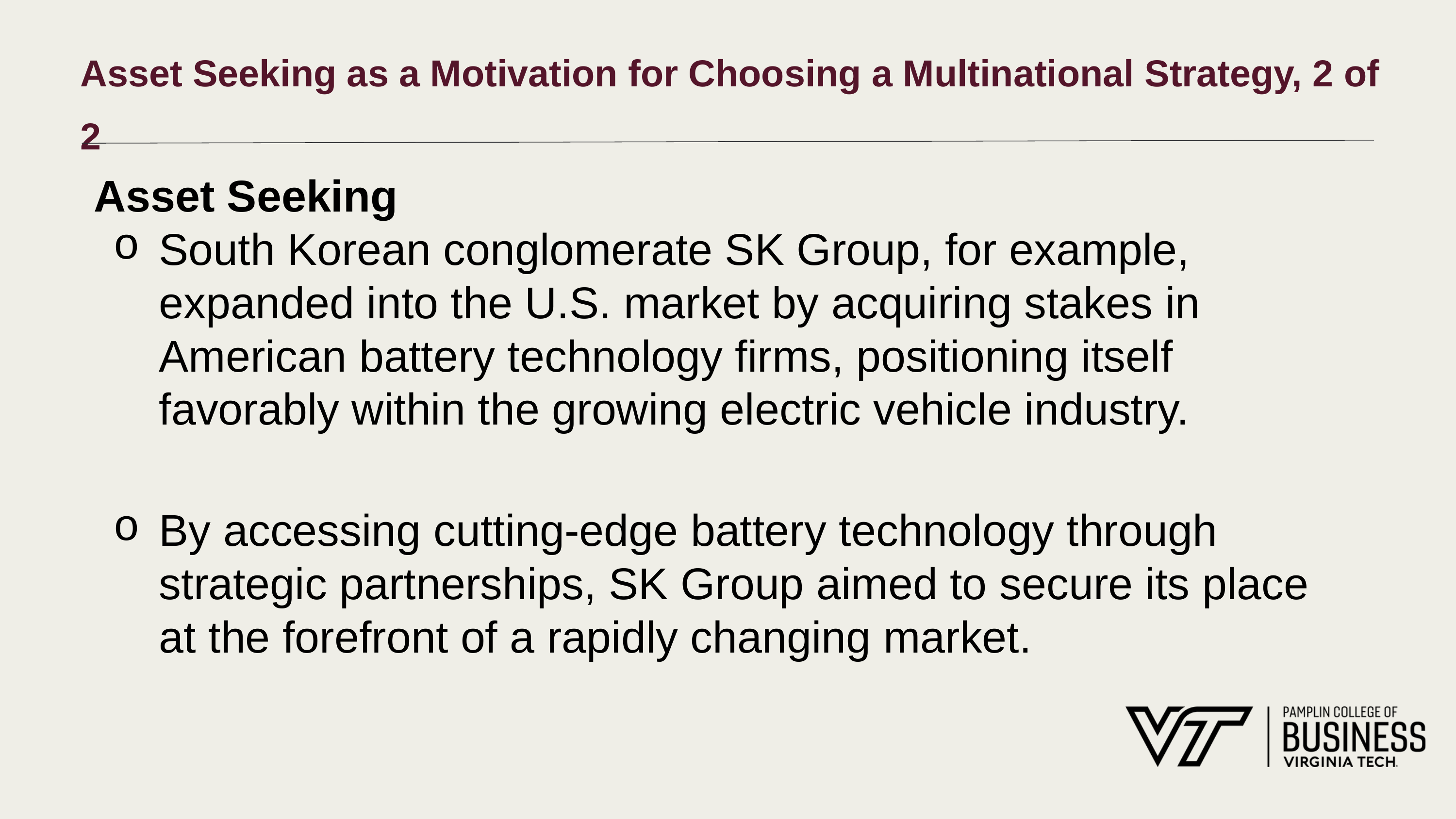

# Asset Seeking as a Motivation for Choosing a Multinational Strategy, 2 of 2
Asset Seeking
South Korean conglomerate SK Group, for example, expanded into the U.S. market by acquiring stakes in American battery technology firms, positioning itself favorably within the growing electric vehicle industry.

By accessing cutting-edge battery technology through strategic partnerships, SK Group aimed to secure its place at the forefront of a rapidly changing market.